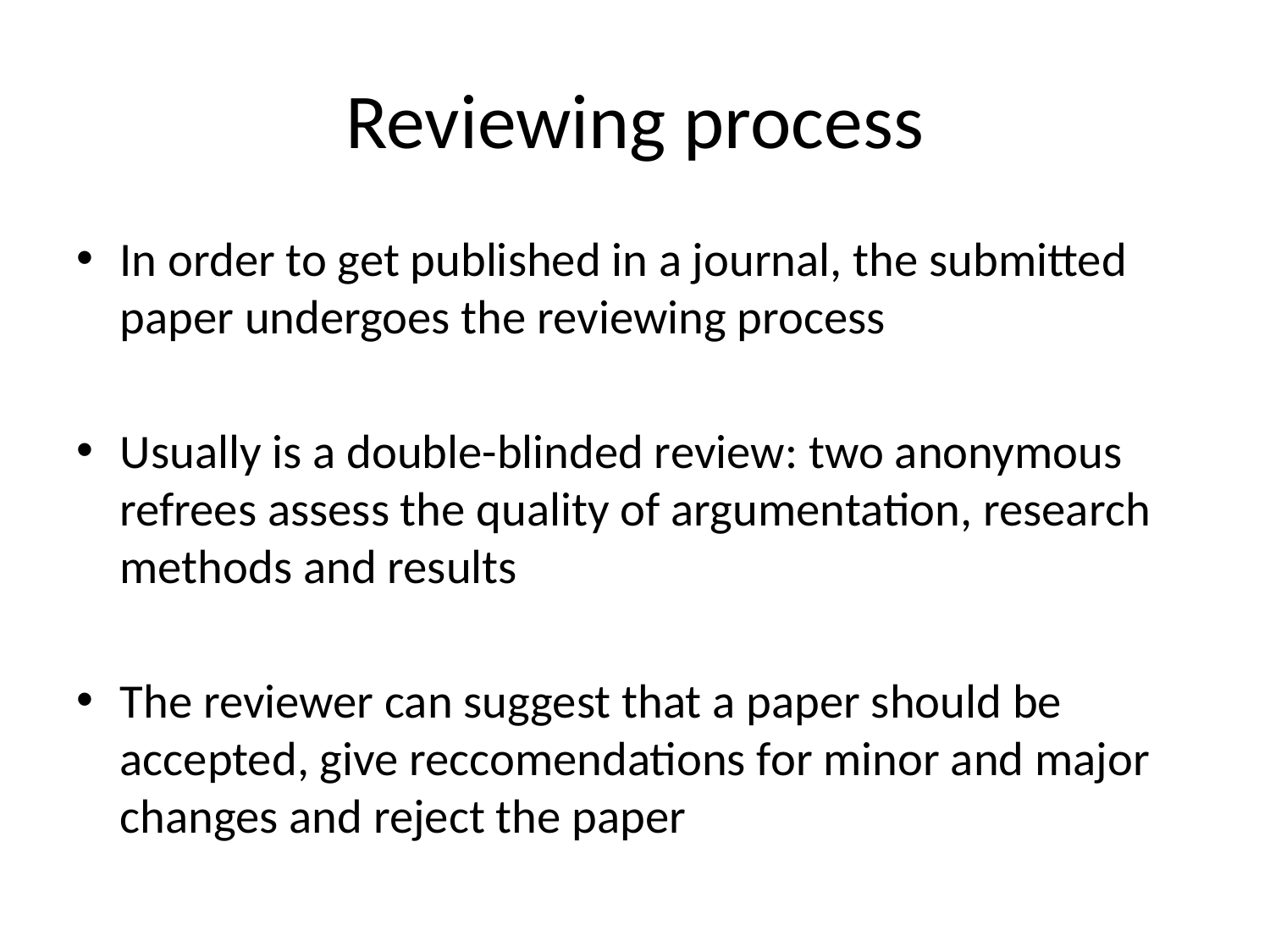

# Reviewing process
In order to get published in a journal, the submitted paper undergoes the reviewing process

Usually is a double-blinded review: two anonymous refrees assess the quality of argumentation, research methods and results

The reviewer can suggest that a paper should be accepted, give reccomendations for minor and major changes and reject the paper